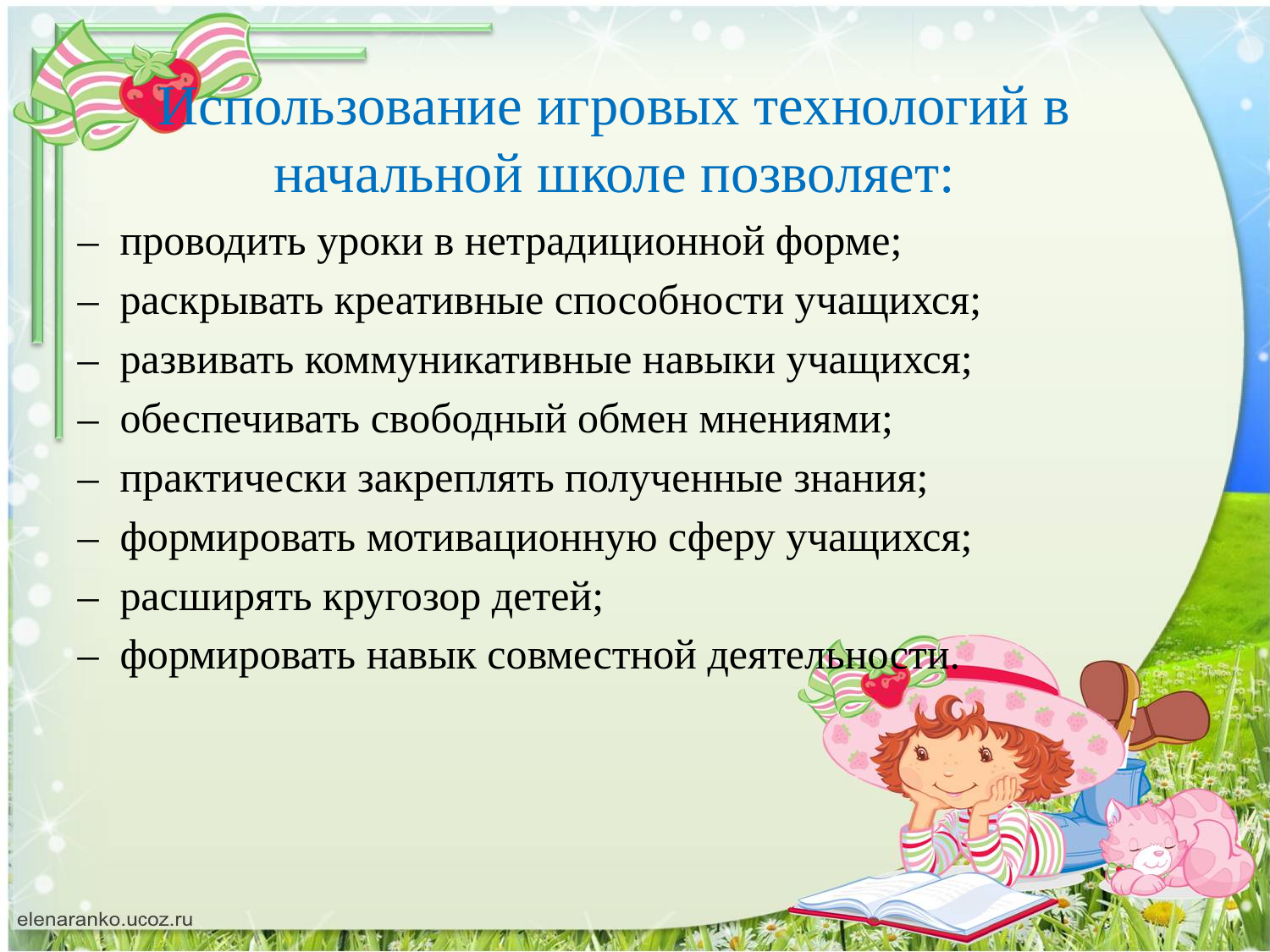

# Использование игровых технологий в начальной школе позволяет:
–  проводить уроки в нетрадиционной форме;
–  раскрывать креативные способности учащихся;
–  развивать коммуникативные навыки учащихся;
–  обеспечивать свободный обмен мнениями;
–  практически закреплять полученные знания;
–  формировать мотивационную сферу учащихся;
–  расширять кругозор детей;
–  формировать навык совместной деятельности.